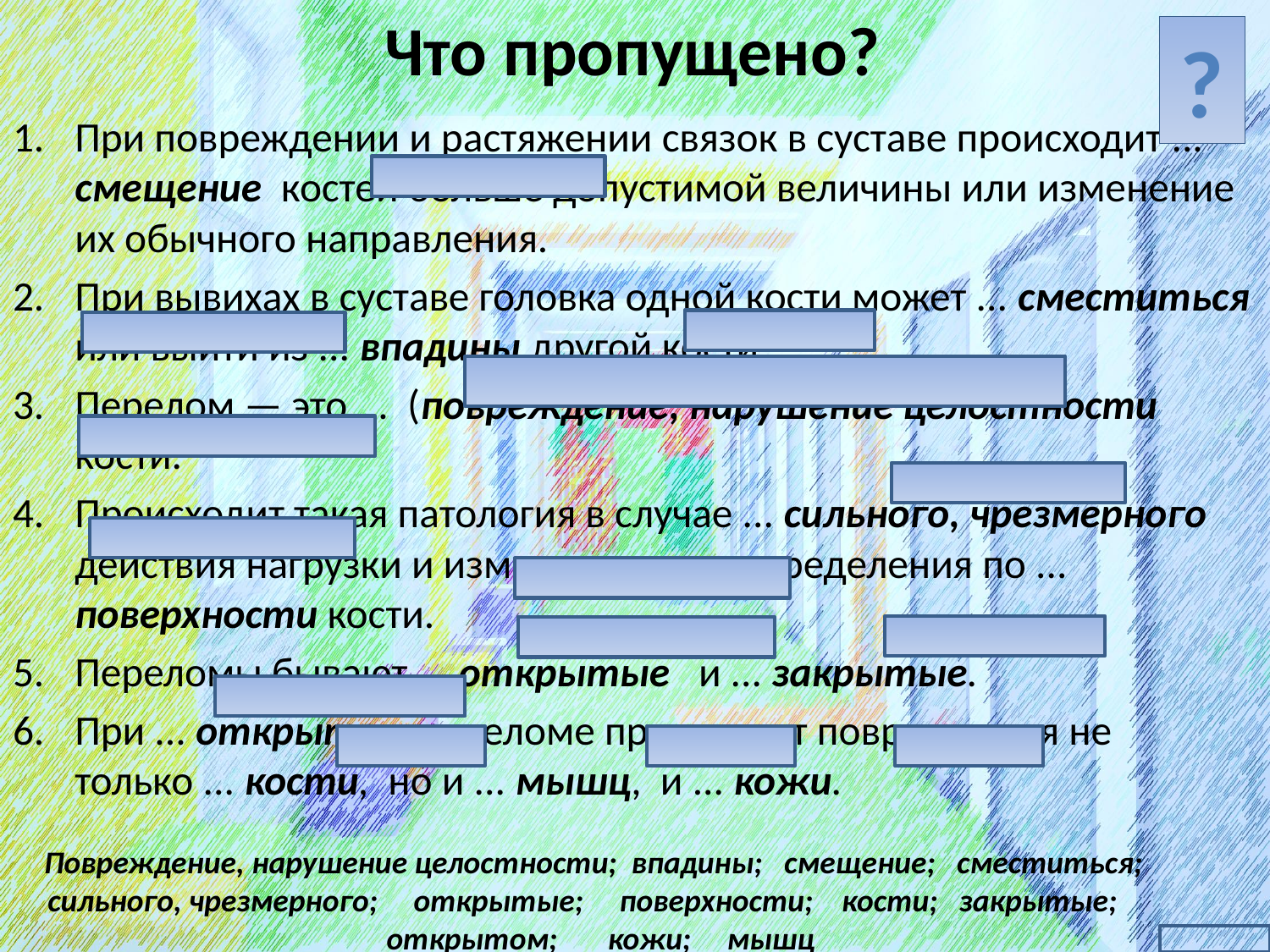

# Что пропущено?
?
При повреждении и растяжении связок в суставе происходит ... смещение  костей больше допустимой величины или изменение их обычного направления.
При вывихах в суставе головка одной кости может ... сместиться или выйти из ... впадины другой кости.
Перелом — это ...  (повреждение, нарушение целостности кости.
Происходит такая патология в случае ... сильного, чрезмерного действия нагрузки и изменения ее распределения по ... поверхности кости.
Переломы бывают ... открытые   и ... закрытые.
При ... открытом переломе происходят повреждения не только ... кости,  но и ... мышц,  и ... кожи.

Повреждение, нарушение целостности;  впадины;   смещение;   сместиться;   сильного, чрезмерного;     открытые;     поверхности;    кости;   закрытые;      открытом;       кожи;     мышц